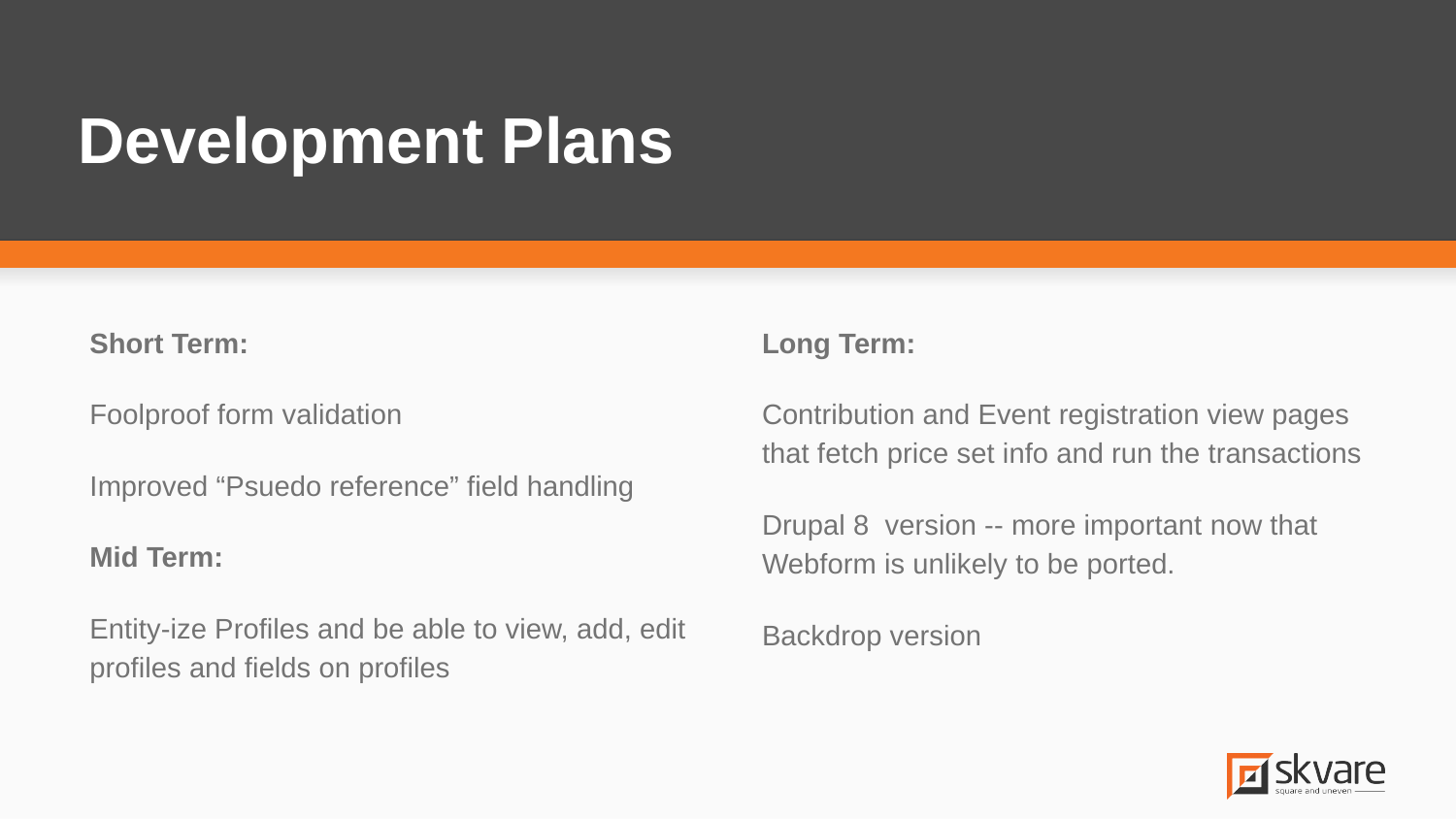

# Development Plans
Short Term:
Foolproof form validation
Improved “Psuedo reference” field handling
Mid Term:
Entity-ize Profiles and be able to view, add, edit profiles and fields on profiles
Long Term:
Contribution and Event registration view pages that fetch price set info and run the transactions
Drupal 8  version -- more important now that Webform is unlikely to be ported.
Backdrop version